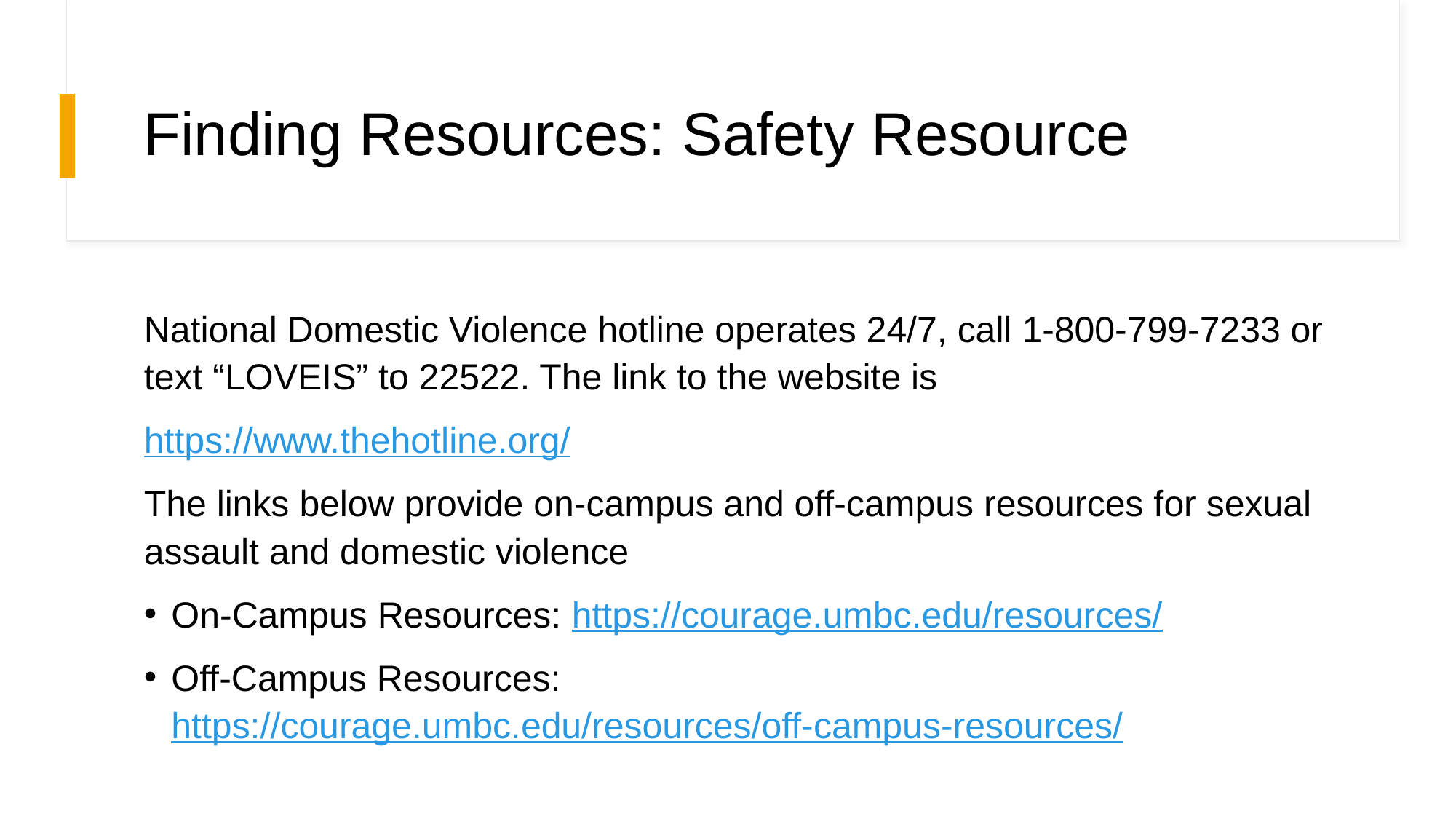

# Finding Resources: Safety Resource
National Domestic Violence hotline operates 24/7, call 1-800-799-7233 or text “LOVEIS” to 22522. The link to the website is
https://www.thehotline.org/
The links below provide on-campus and off-campus resources for sexual assault and domestic violence
On-Campus Resources: https://courage.umbc.edu/resources/
Off-Campus Resources: https://courage.umbc.edu/resources/off-campus-resources/